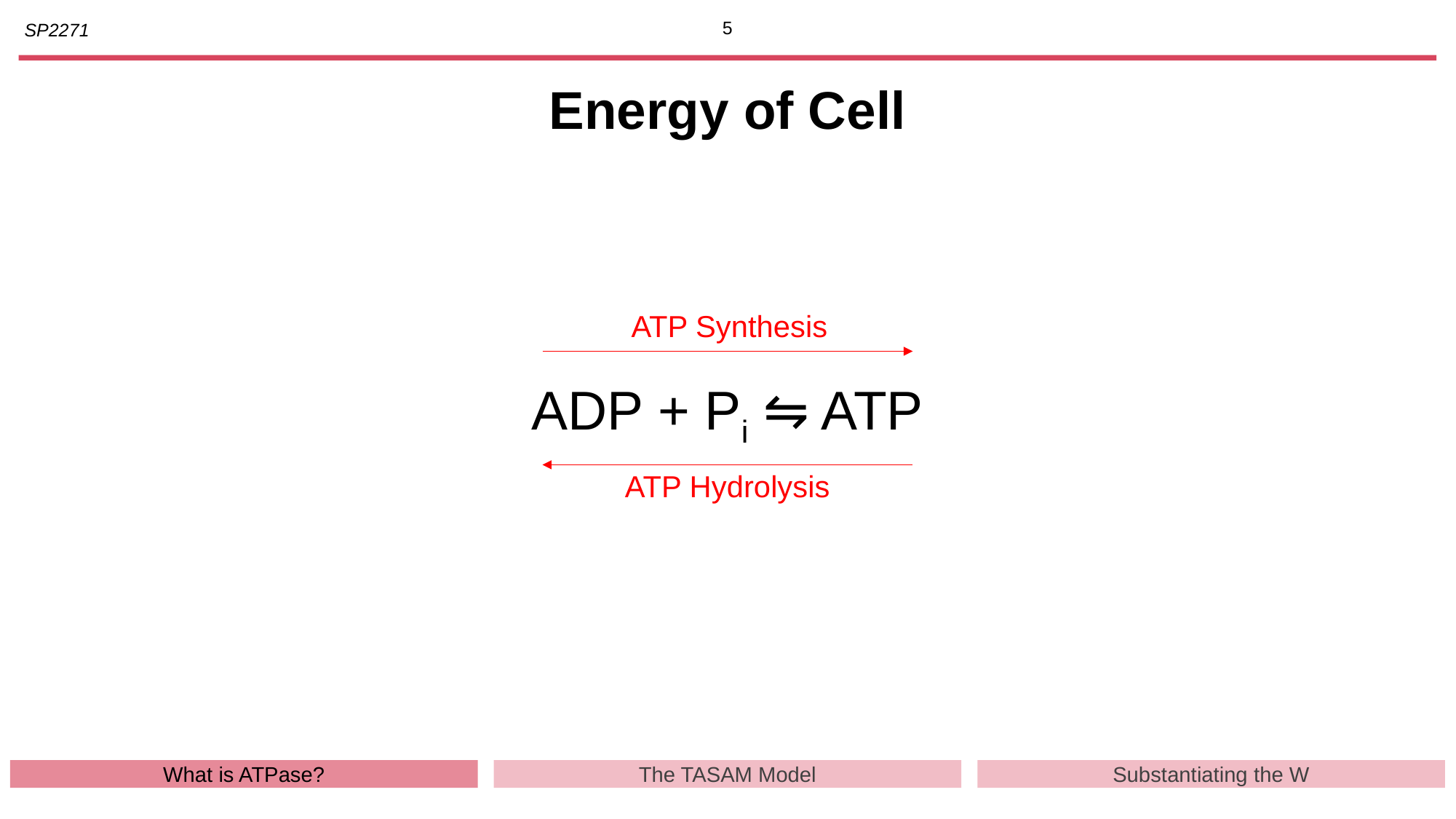

5
# Energy of Cell
ATP Synthesis
ADP + Pi ⇋ ATP
ATP Hydrolysis
What is ATPase?
The TASAM Model
Substantiating the W